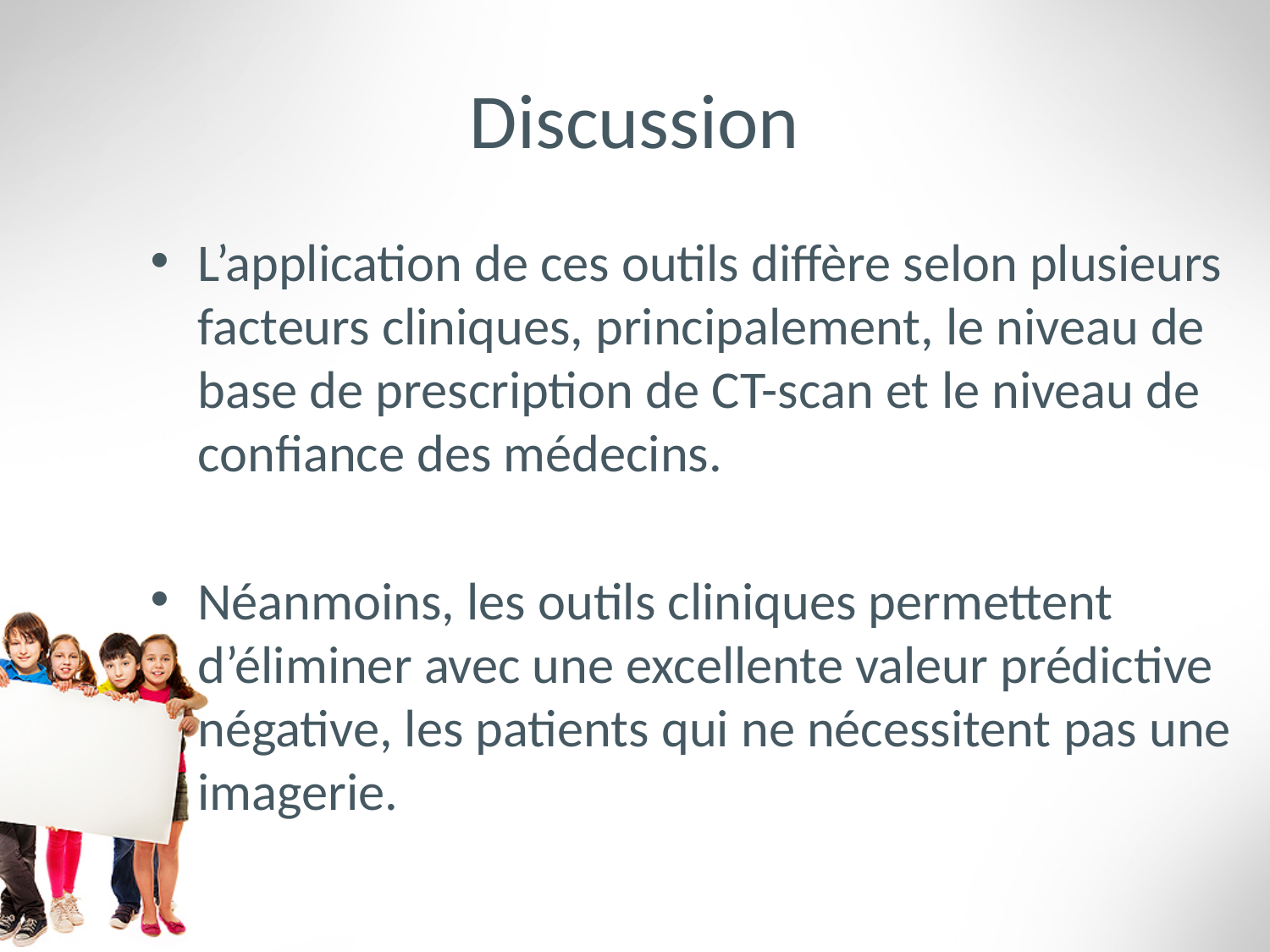

# Discussion
L’application de ces outils diffère selon plusieurs facteurs cliniques, principalement, le niveau de base de prescription de CT-scan et le niveau de confiance des médecins.

Néanmoins, les outils cliniques permettent d’éliminer avec une excellente valeur prédictive négative, les patients qui ne nécessitent pas une imagerie.